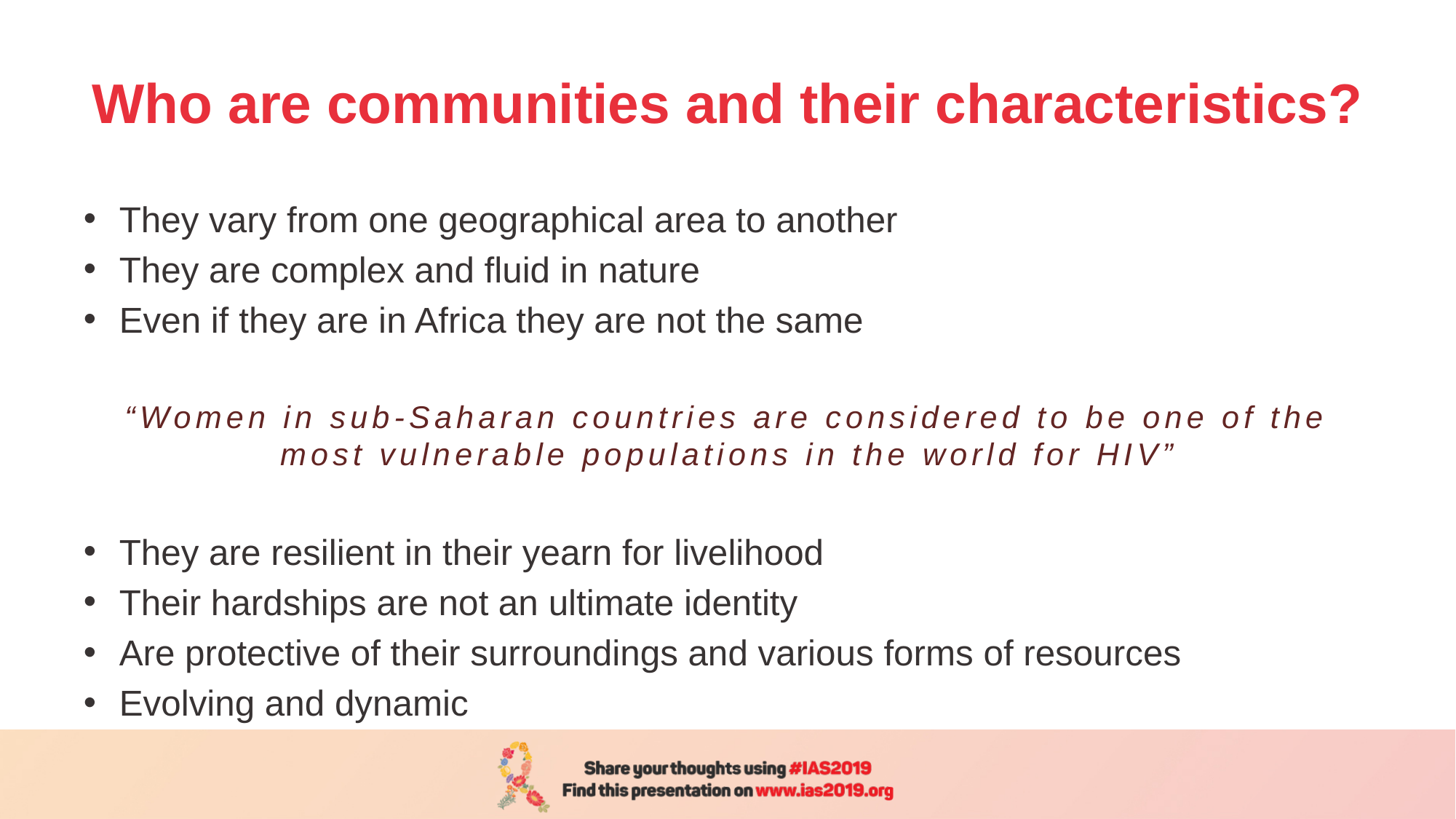

# Who are communities and their characteristics?
They vary from one geographical area to another
They are complex and fluid in nature
Even if they are in Africa they are not the same

“Women in sub-Saharan countries are considered to be one of the most vulnerable populations in the world for HIV”

They are resilient in their yearn for livelihood
Their hardships are not an ultimate identity
Are protective of their surroundings and various forms of resources
Evolving and dynamic